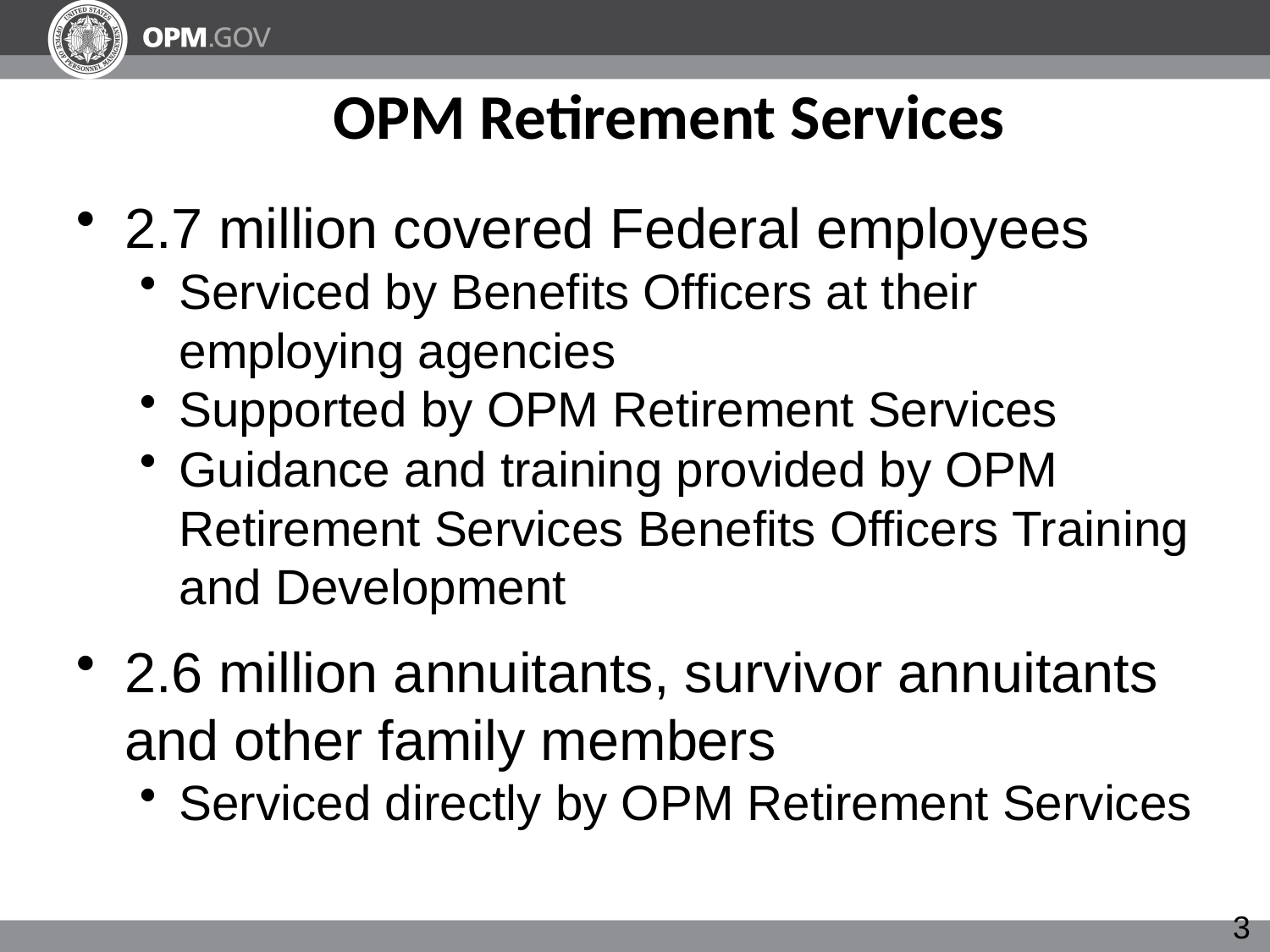

# OPM Retirement Services
2.7 million covered Federal employees
Serviced by Benefits Officers at their employing agencies
Supported by OPM Retirement Services
Guidance and training provided by OPM Retirement Services Benefits Officers Training and Development
2.6 million annuitants, survivor annuitants and other family members
Serviced directly by OPM Retirement Services
3